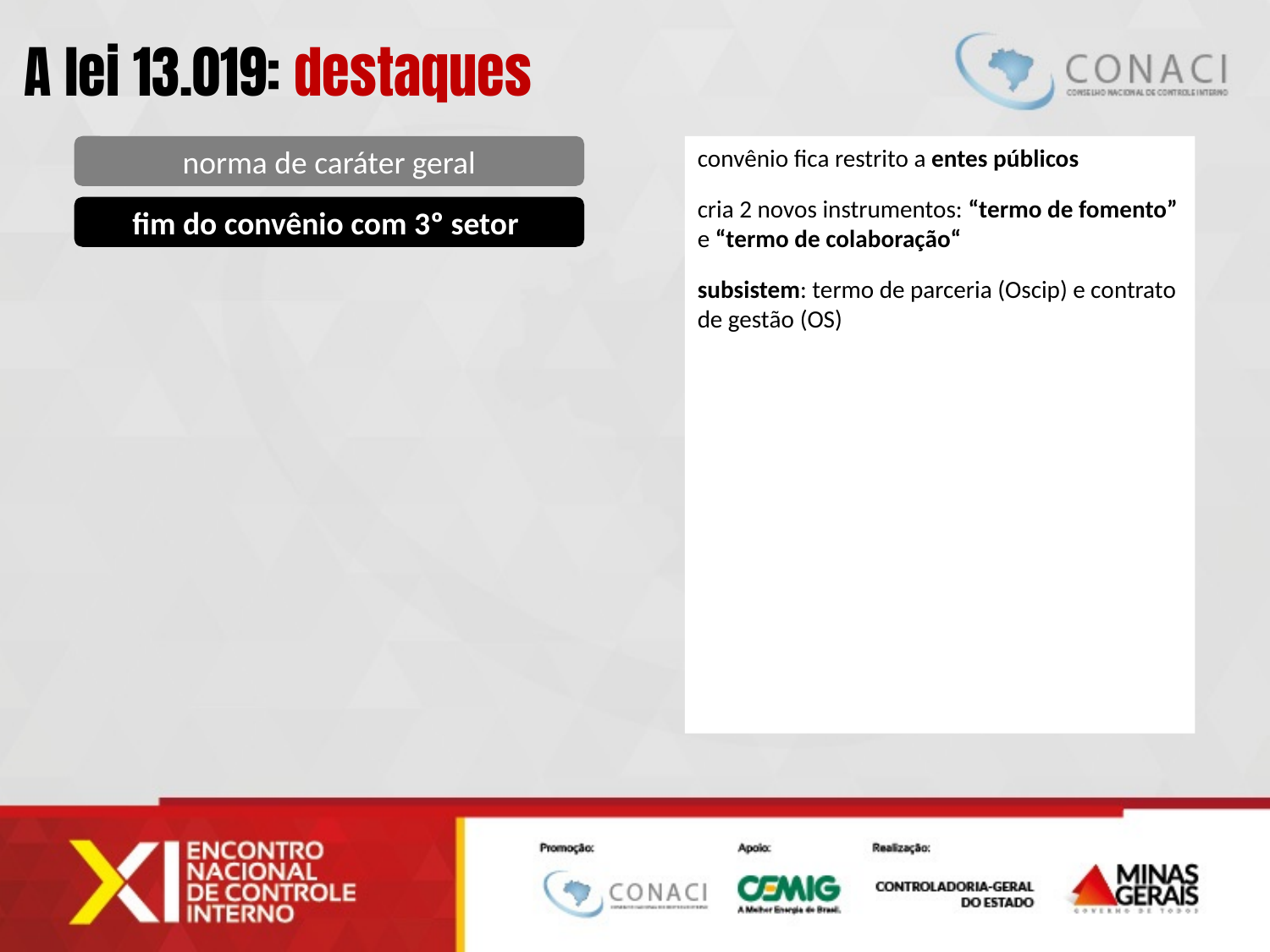

A lei 13.019: destaques

norma de caráter geral
convênio fica restrito a entes públicos
cria 2 novos instrumentos: “termo de fomento” e “termo de colaboração“
subsistem: termo de parceria (Oscip) e contrato de gestão (OS)
fim do convênio com 3º setor